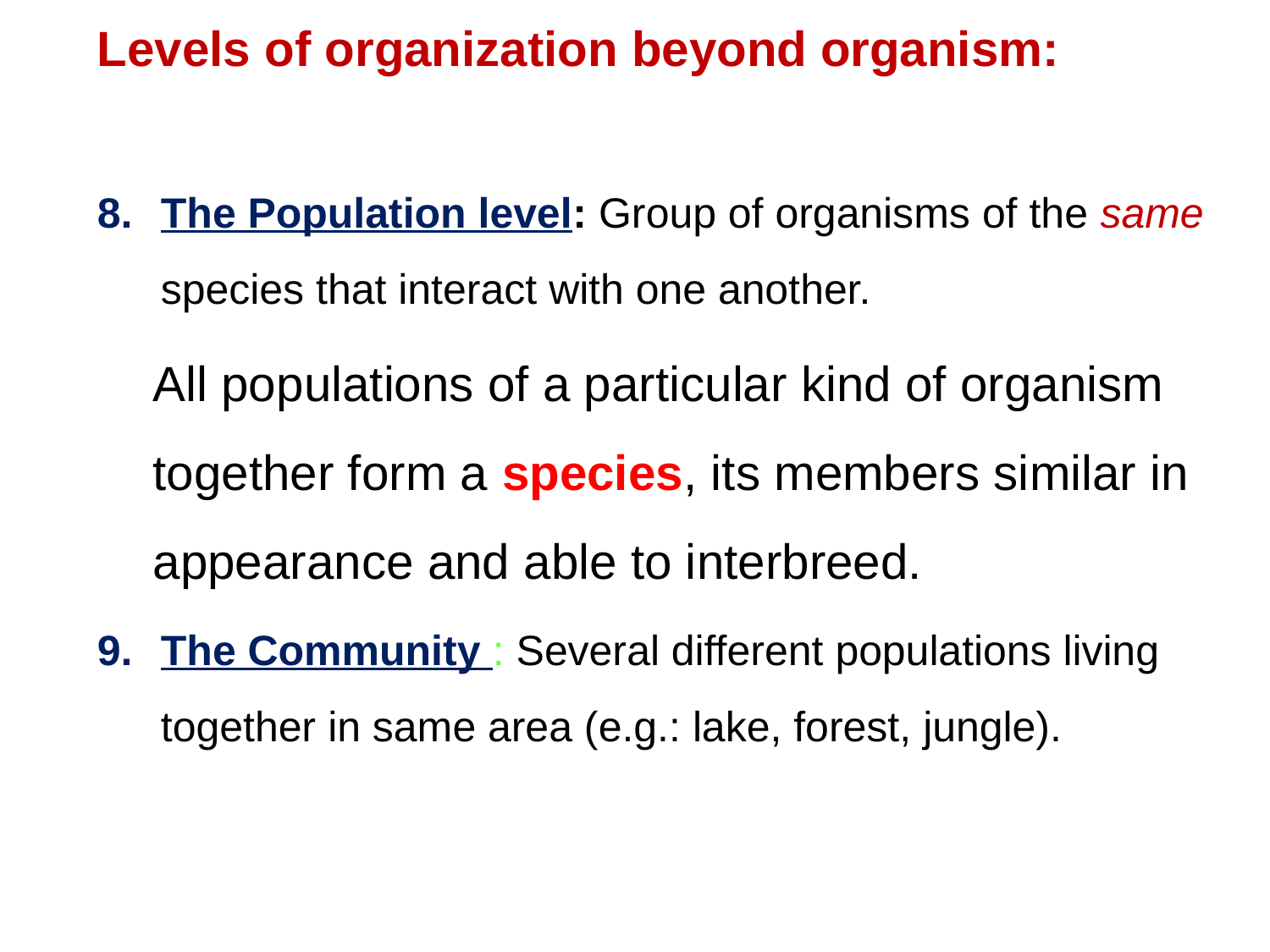

Levels of organization beyond organism:

The Population level: Group of organisms of the same species that interact with one another.
All populations of a particular kind of organism together form a species, its members similar in appearance and able to interbreed.
The Community : Several different populations living together in same area (e.g.: lake, forest, jungle).